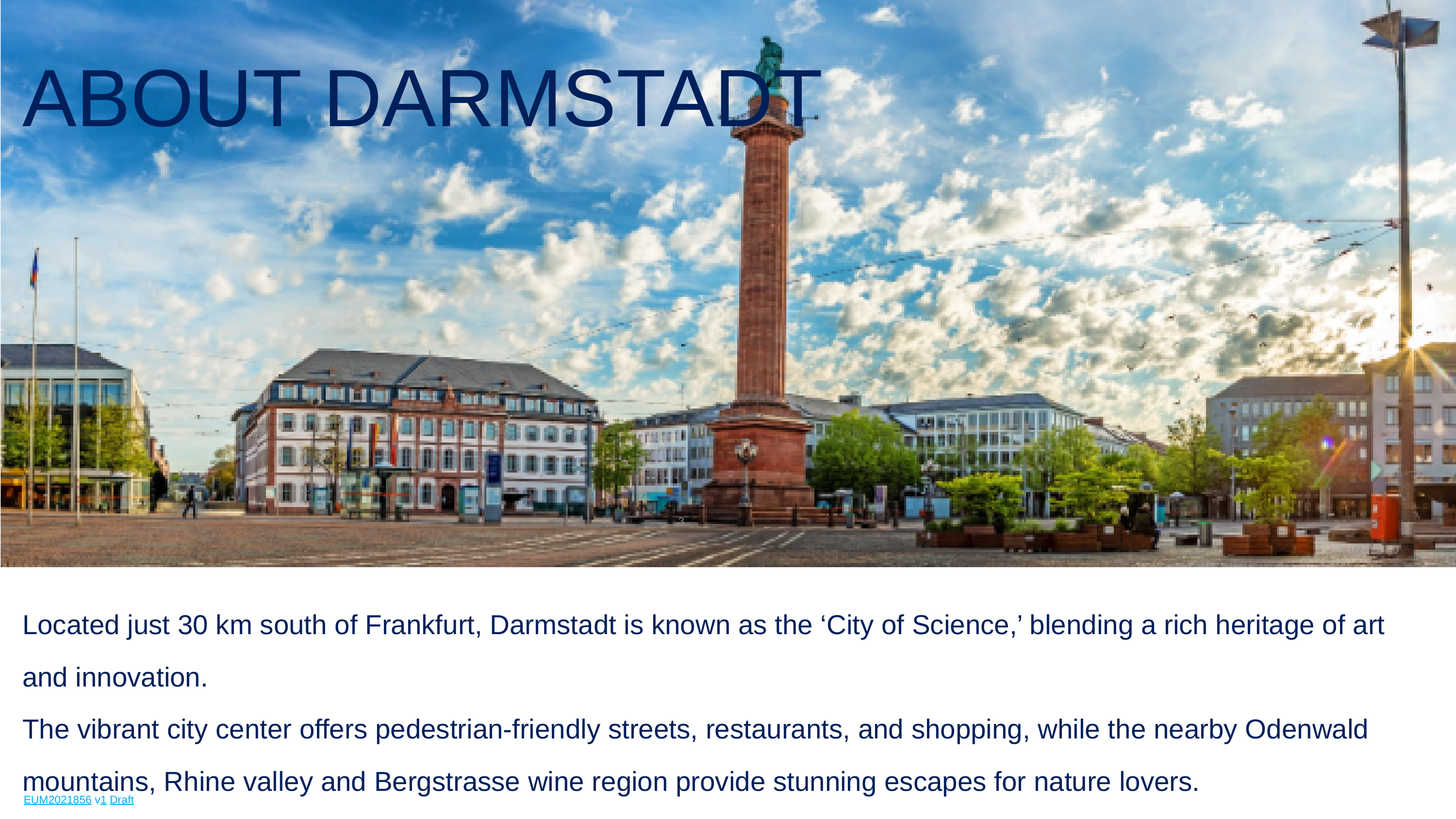

ABOUT DARMSTADT
3
Located just 30 km south of Frankfurt, Darmstadt is known as the ‘City of Science,’ blending a rich heritage of art and innovation.
The vibrant city center offers pedestrian-friendly streets, restaurants, and shopping, while the nearby Odenwald mountains, Rhine valley and Bergstrasse wine region provide stunning escapes for nature lovers.